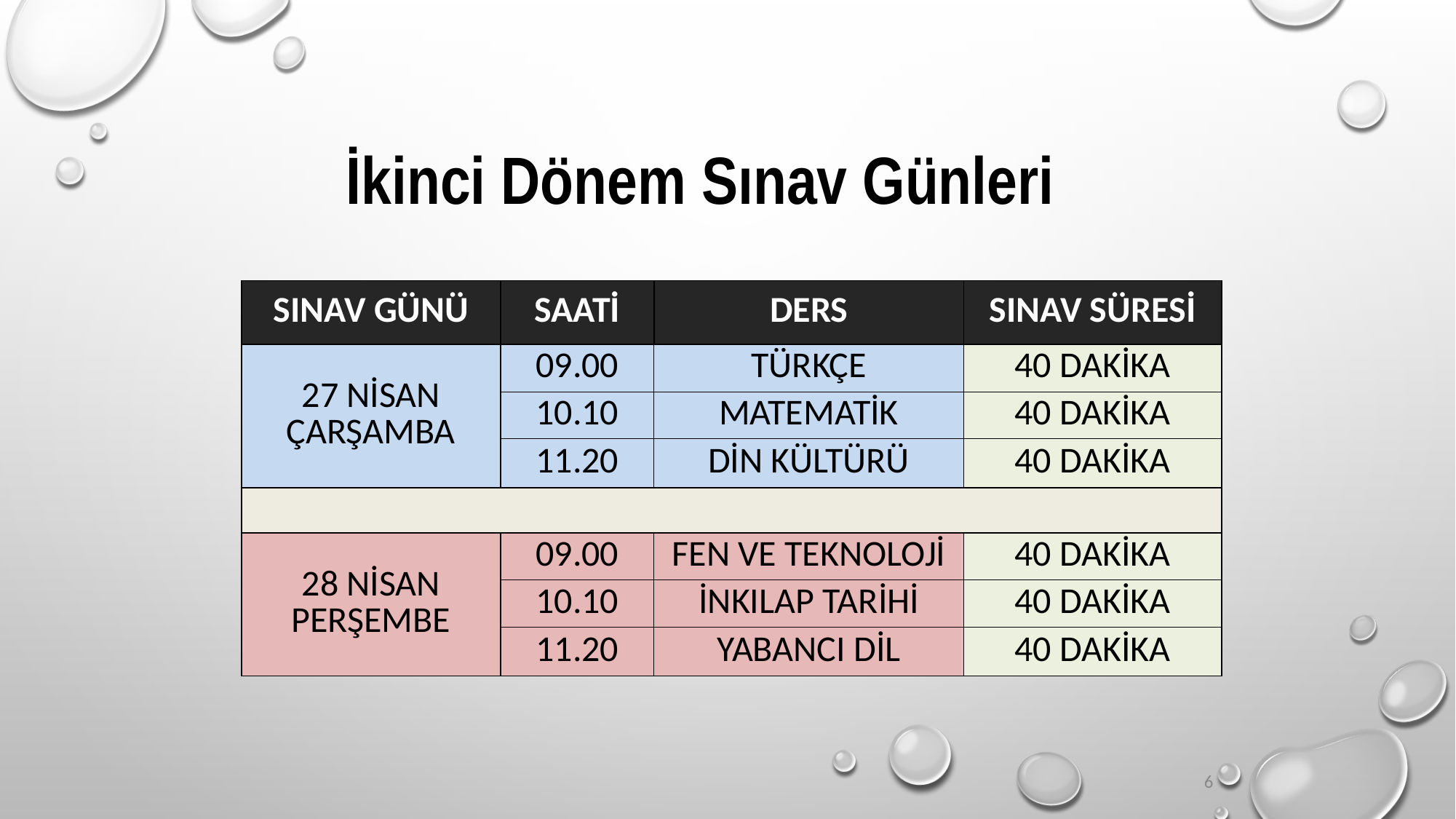

İkinci Dönem Sınav Günleri
| SINAV GÜNÜ | SAATİ | DERS | SINAV SÜRESİ |
| --- | --- | --- | --- |
| 27 NİSAN ÇARŞAMBA | 09.00 | TÜRKÇE | 40 DAKİKA |
|  | 10.10 | MATEMATİK | 40 DAKİKA |
|  | 11.20 | DİN KÜLTÜRÜ | 40 DAKİKA |
|  |  |  |  |
| 28 NİSAN PERŞEMBE | 09.00 | FEN VE TEKNOLOJİ | 40 DAKİKA |
|  | 10.10 | İNKILAP TARİHİ | 40 DAKİKA |
|  | 11.20 | YABANCI DİL | 40 DAKİKA |

6